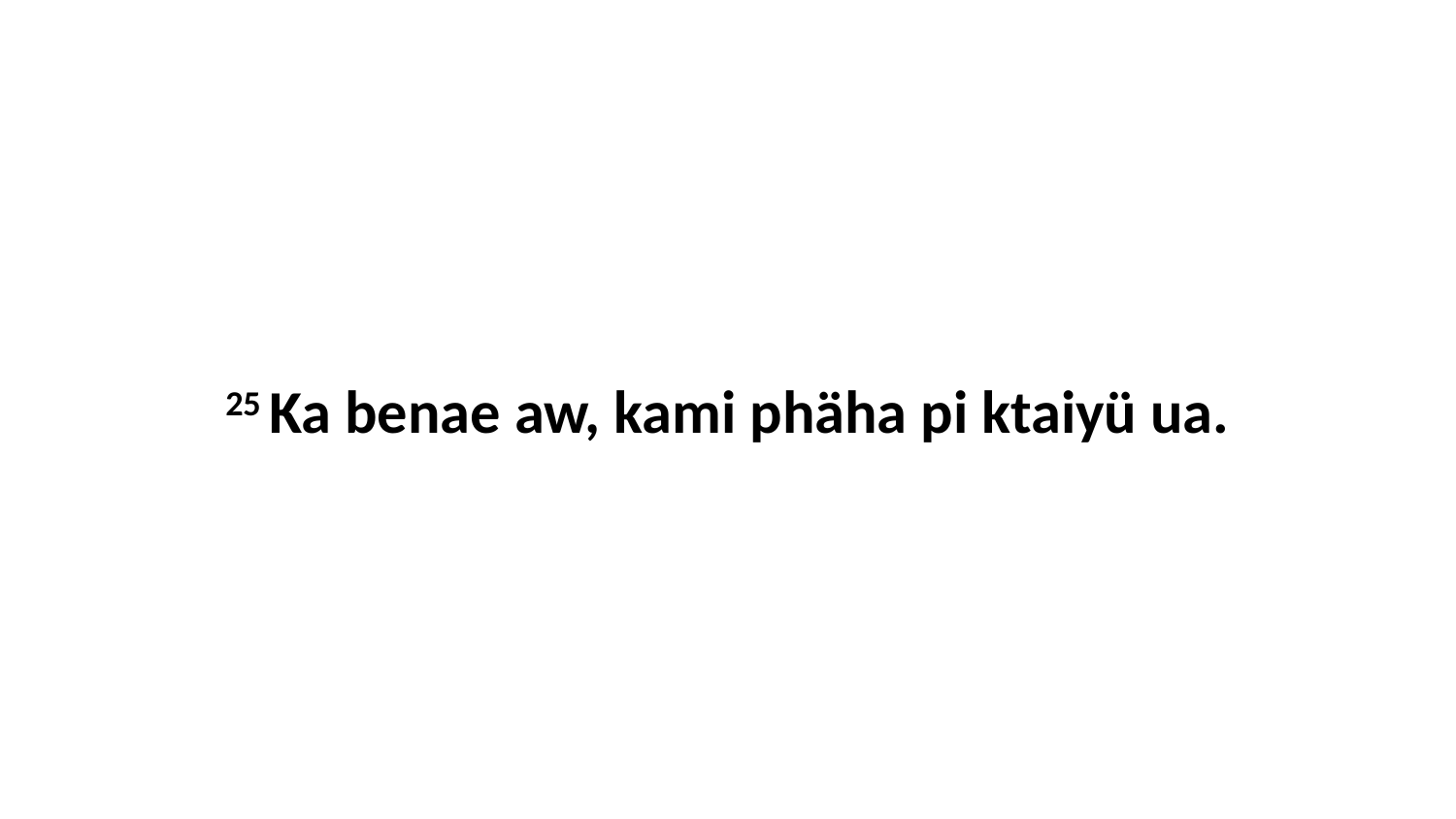

25 Ka benae aw, kami phäha pi ktaiyü ua.